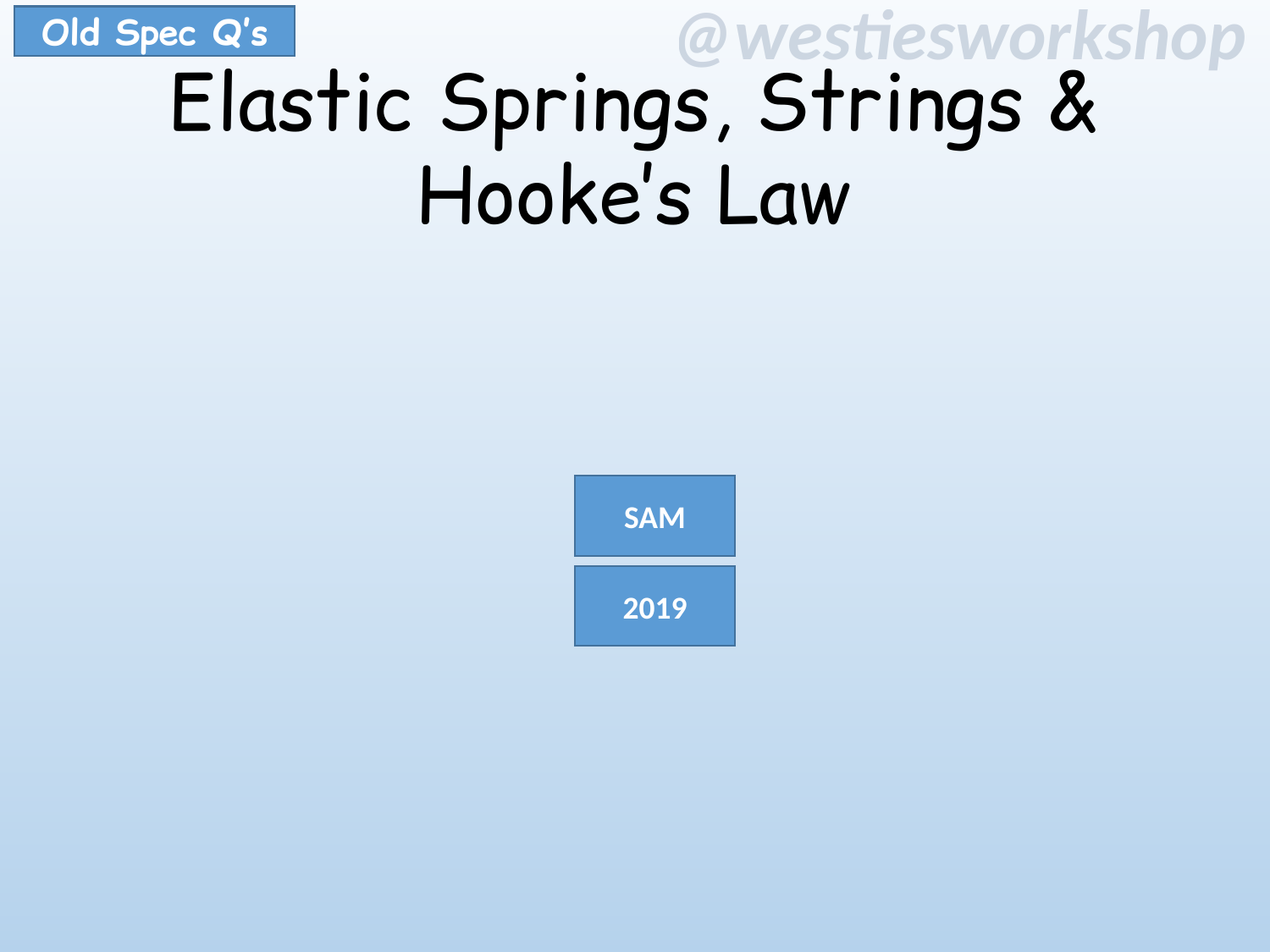

Old Spec Q’s
Elastic Springs, Strings & Hooke’s Law

SAM
2019